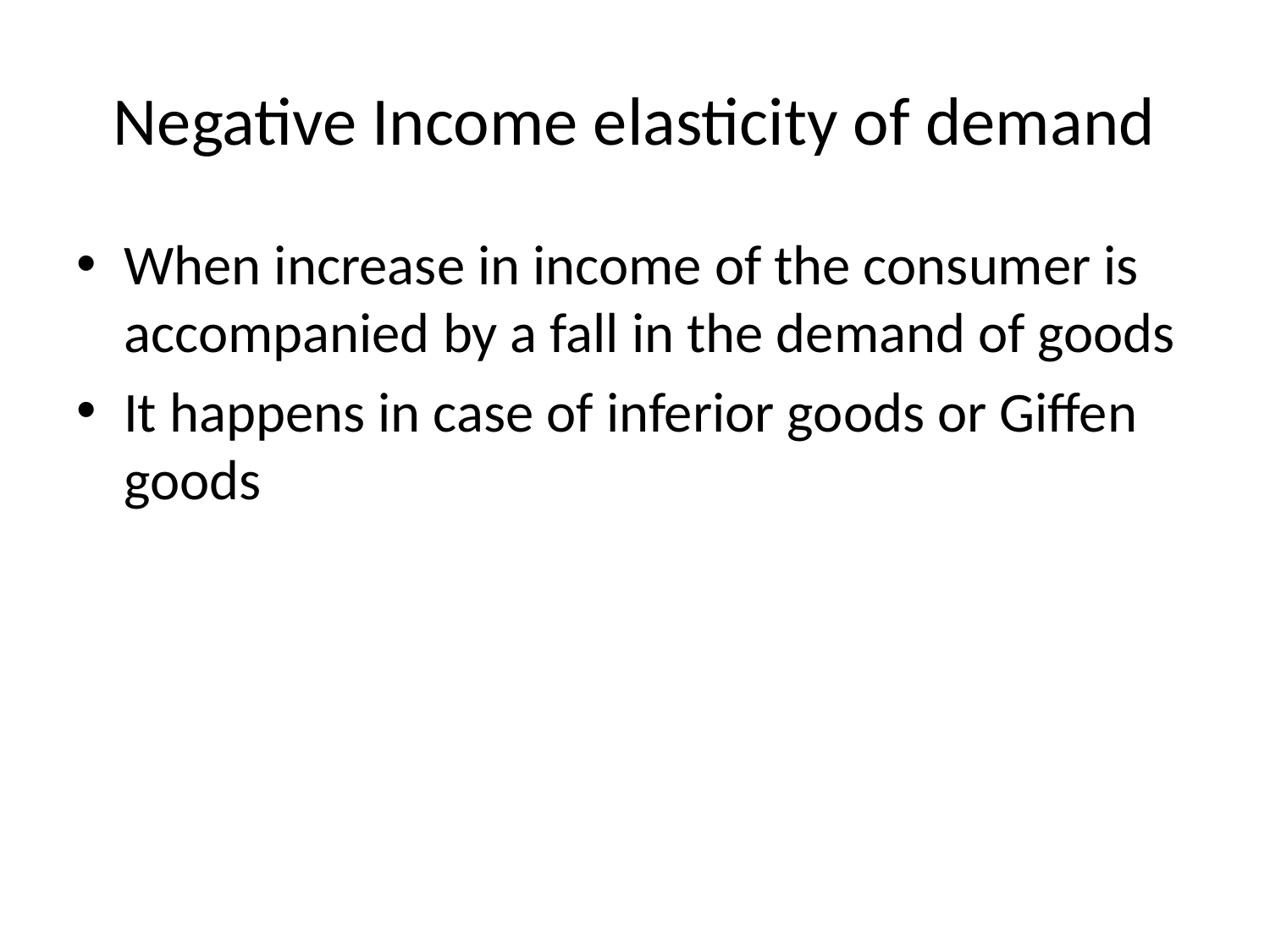

# Negative Income elasticity of demand
When increase in income of the consumer is accompanied by a fall in the demand of goods
It happens in case of inferior goods or Giffen goods